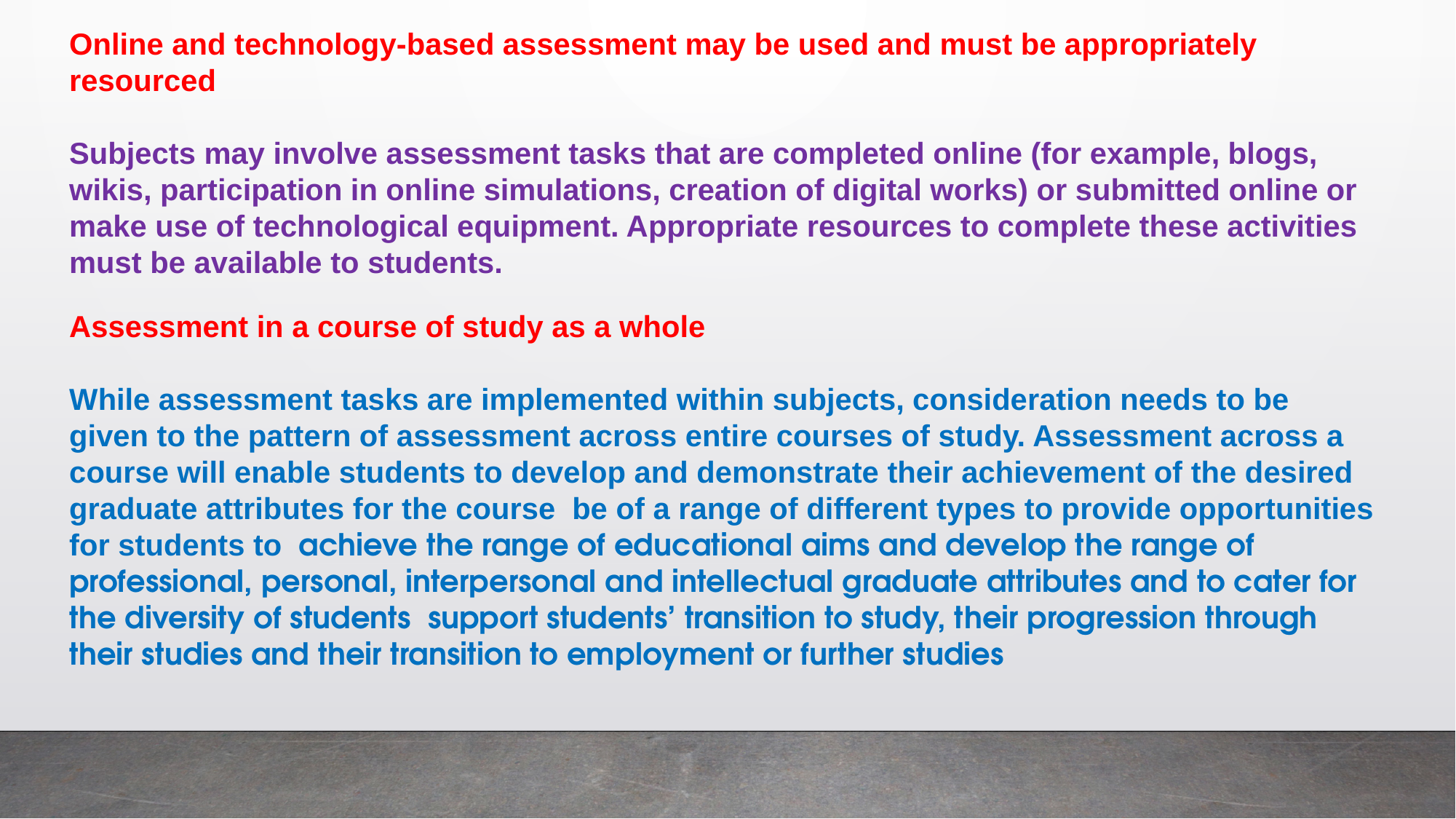

Online and technology-based assessment may be used and must be appropriately resourced

Subjects may involve assessment tasks that are completed online (for example, blogs, wikis, participation in online simulations, creation of digital works) or submitted online or make use of technological equipment. Appropriate resources to complete these activities must be available to students.
Assessment in a course of study as a whole

While assessment tasks are implemented within subjects, consideration needs to be given to the pattern of assessment across entire courses of study. Assessment across a course will enable students to develop and demonstrate their achievement of the desired graduate attributes for the course  be of a range of different types to provide opportunities for students to  achieve the range of educational aims and develop the range of professional, personal, interpersonal and intellectual graduate attributes and to cater for the diversity of students  support students’ transition to study, their progression through their studies and their transition to employment or further studies